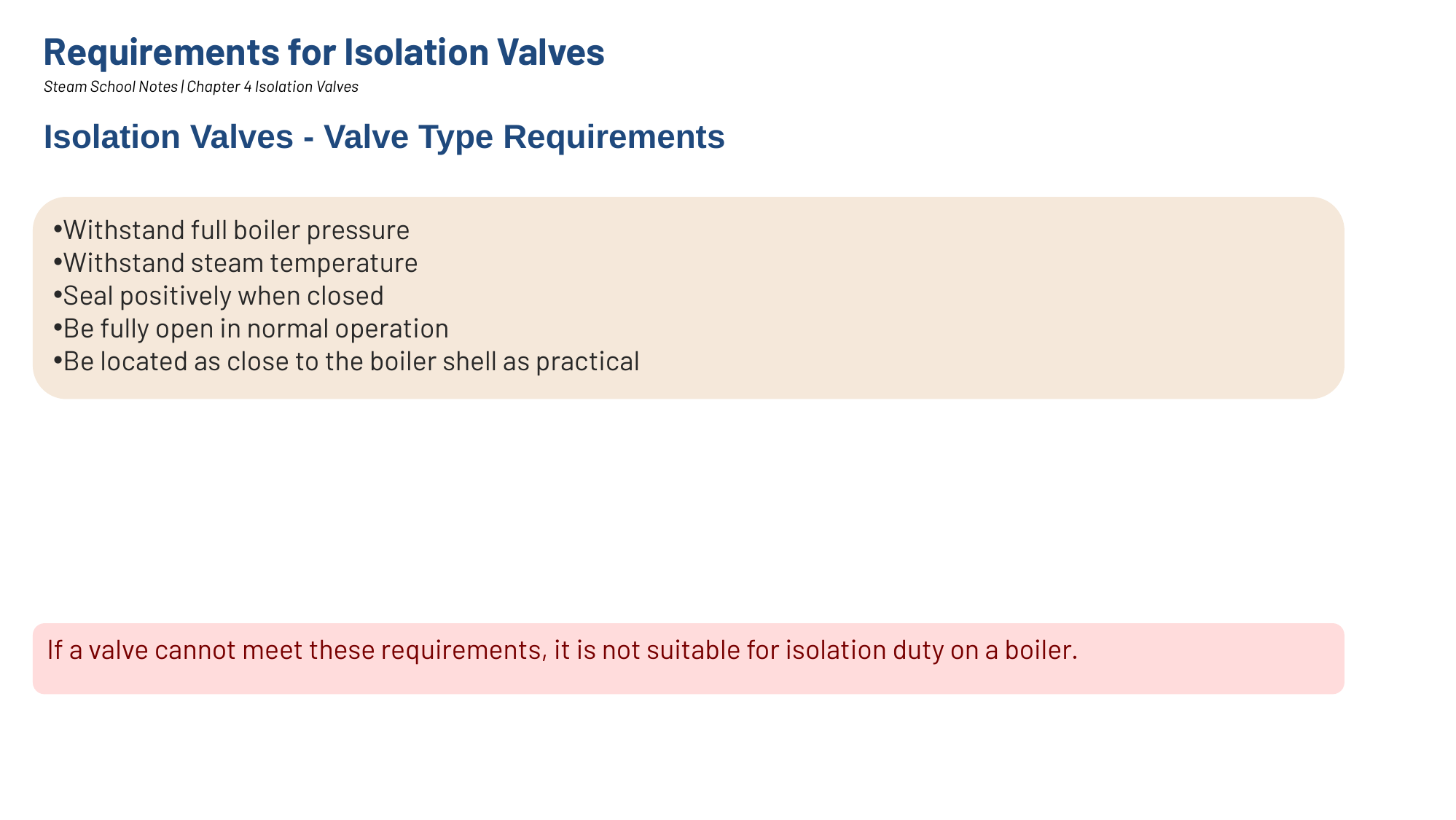

Requirements for Isolation Valves
Steam School Notes | Chapter 4 Isolation Valves
Isolation Valves - Valve Type Requirements
Withstand full boiler pressure
Withstand steam temperature
Seal positively when closed
Be fully open in normal operation
Be located as close to the boiler shell as practical
If a valve cannot meet these requirements, it is not suitable for isolation duty on a boiler.